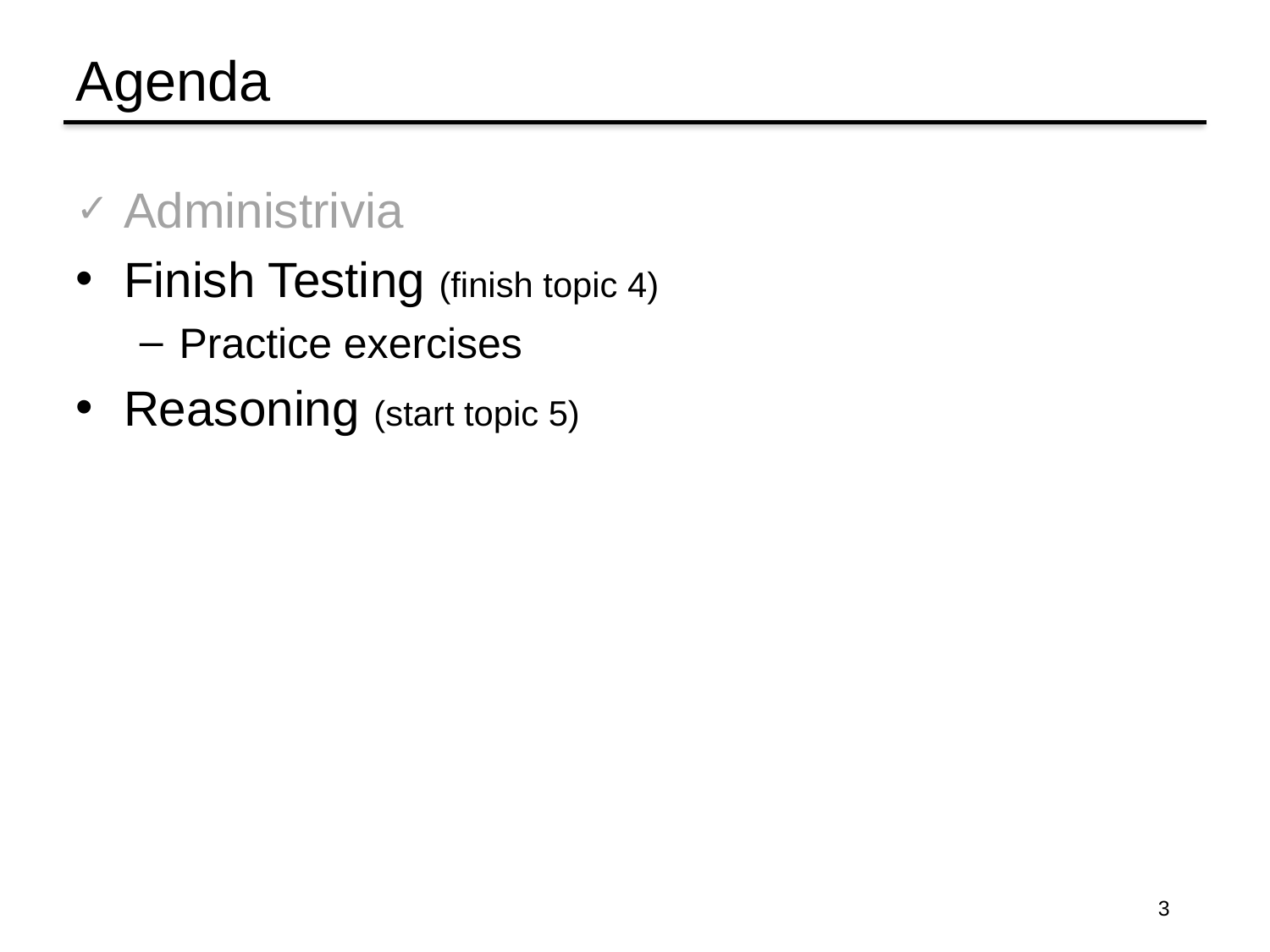

# Agenda
Administrivia
Finish Testing (finish topic 4)
Practice exercises
Reasoning (start topic 5)
3